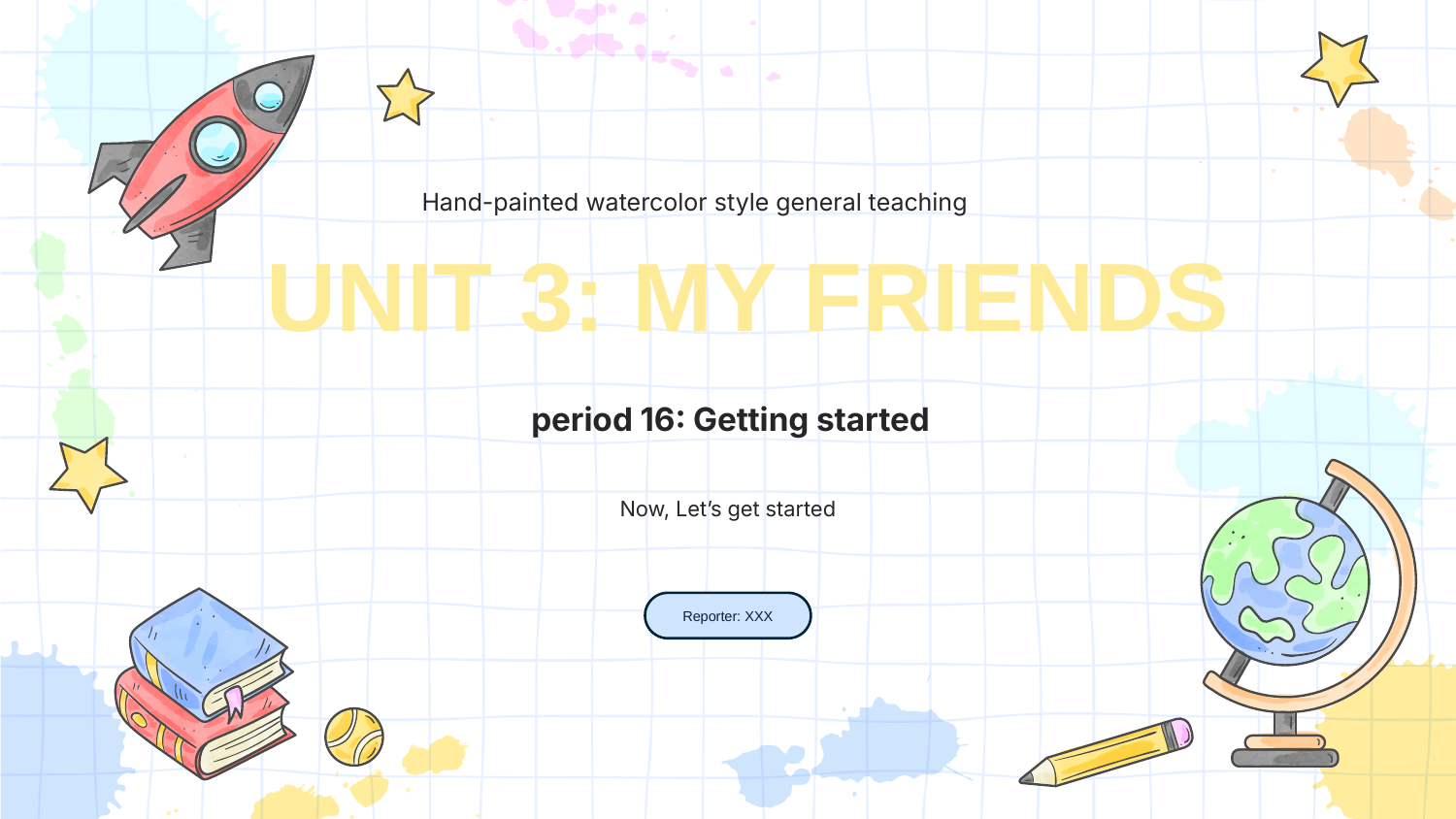

Hand-painted watercolor style general teaching
Unit 3: My friends
period 16: Getting started

Now, Let’s get started

Reporter: XXX